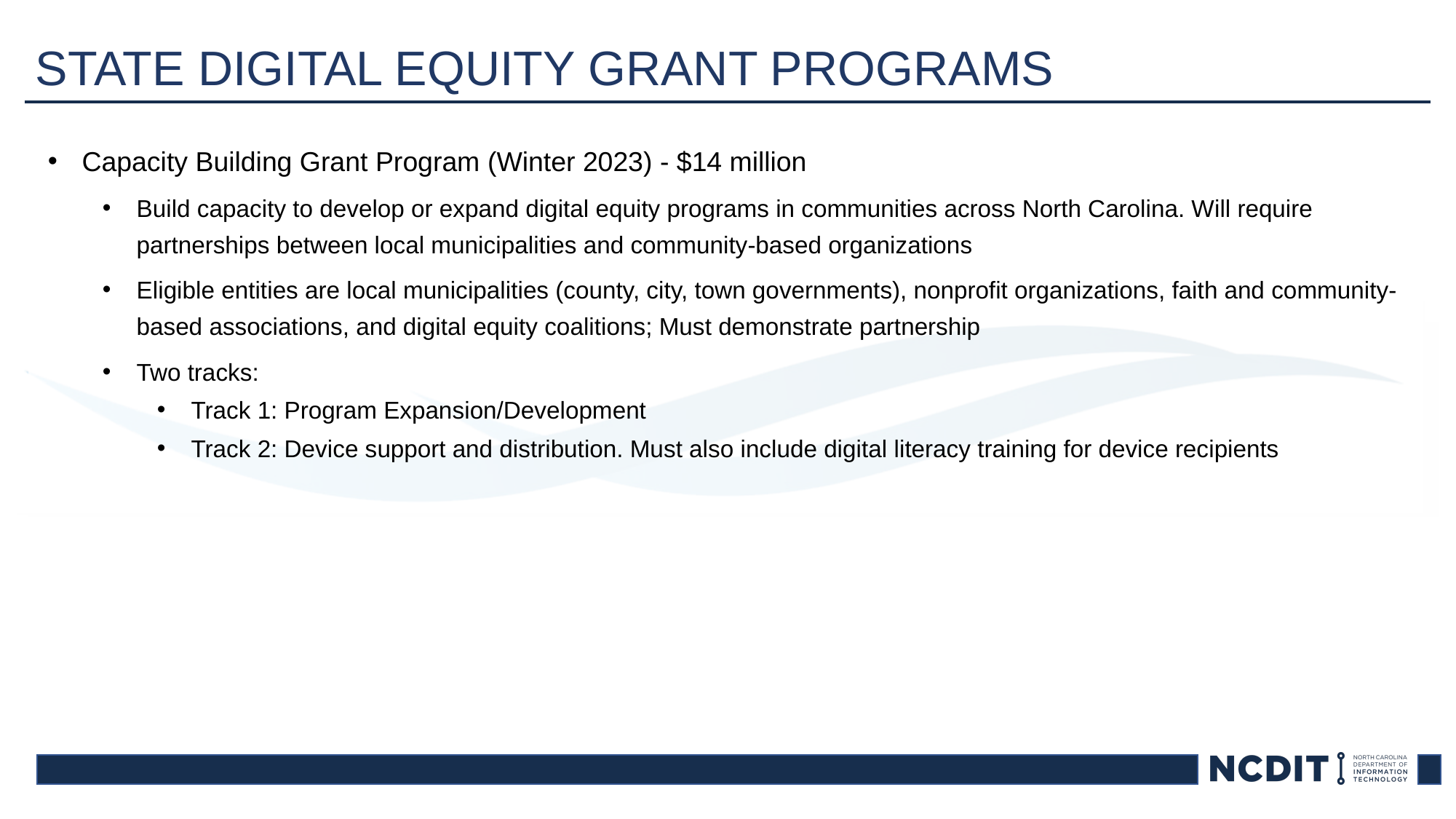

State Digital Equity Grant Programs
Capacity Building Grant Program (Winter 2023) - $14 million
Build capacity to develop or expand digital equity programs in communities across North Carolina. Will require partnerships between local municipalities and community-based organizations
Eligible entities are local municipalities (county, city, town governments), nonprofit organizations, faith and community-based associations, and digital equity coalitions; Must demonstrate partnership
Two tracks:
Track 1: Program Expansion/Development
Track 2: Device support and distribution. Must also include digital literacy training for device recipients